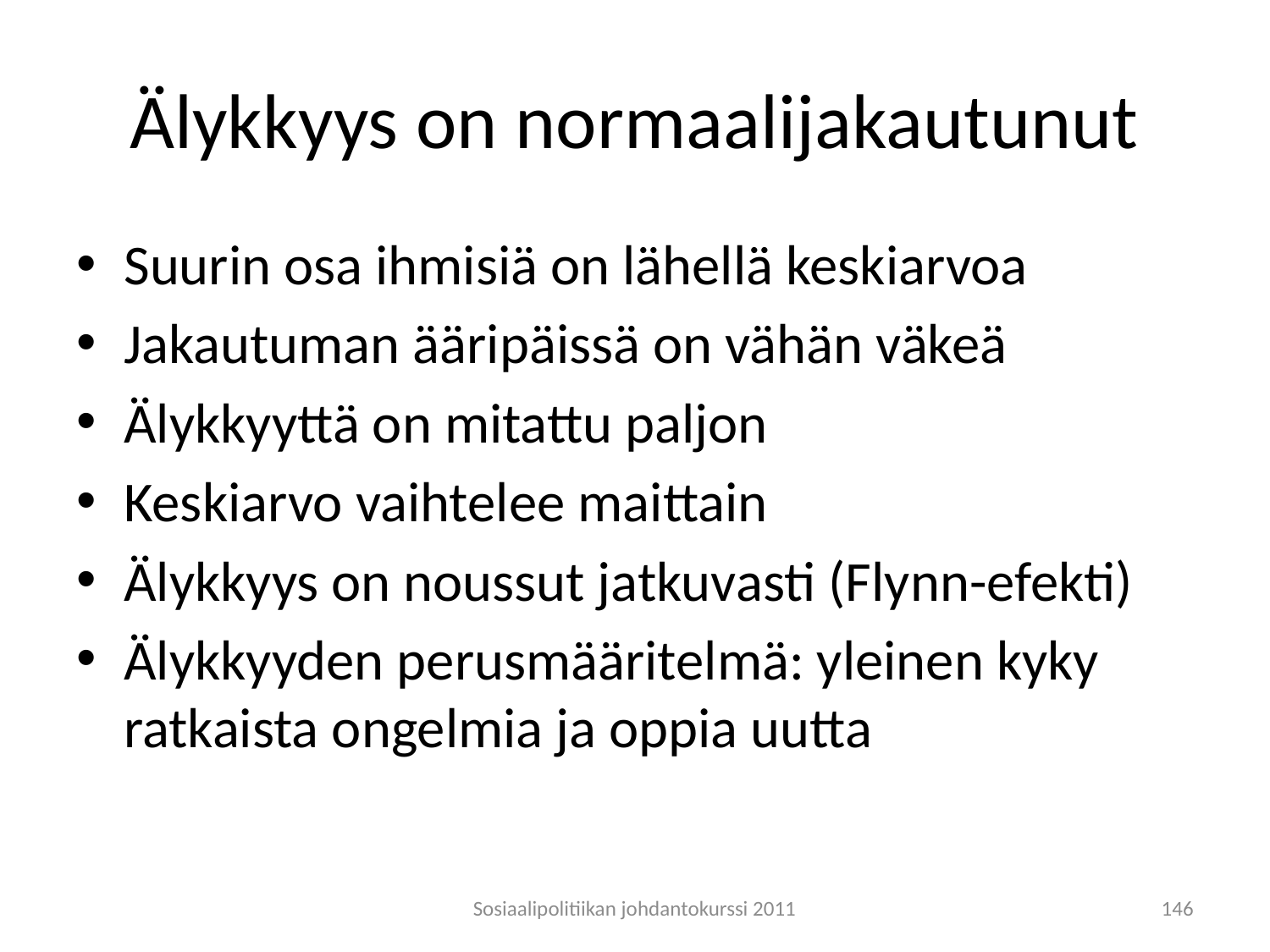

# Älykkyys on normaalijakautunut
Suurin osa ihmisiä on lähellä keskiarvoa
Jakautuman ääripäissä on vähän väkeä
Älykkyyttä on mitattu paljon
Keskiarvo vaihtelee maittain
Älykkyys on noussut jatkuvasti (Flynn-efekti)
Älykkyyden perusmääritelmä: yleinen kyky ratkaista ongelmia ja oppia uutta
Sosiaalipolitiikan johdantokurssi 2011
146